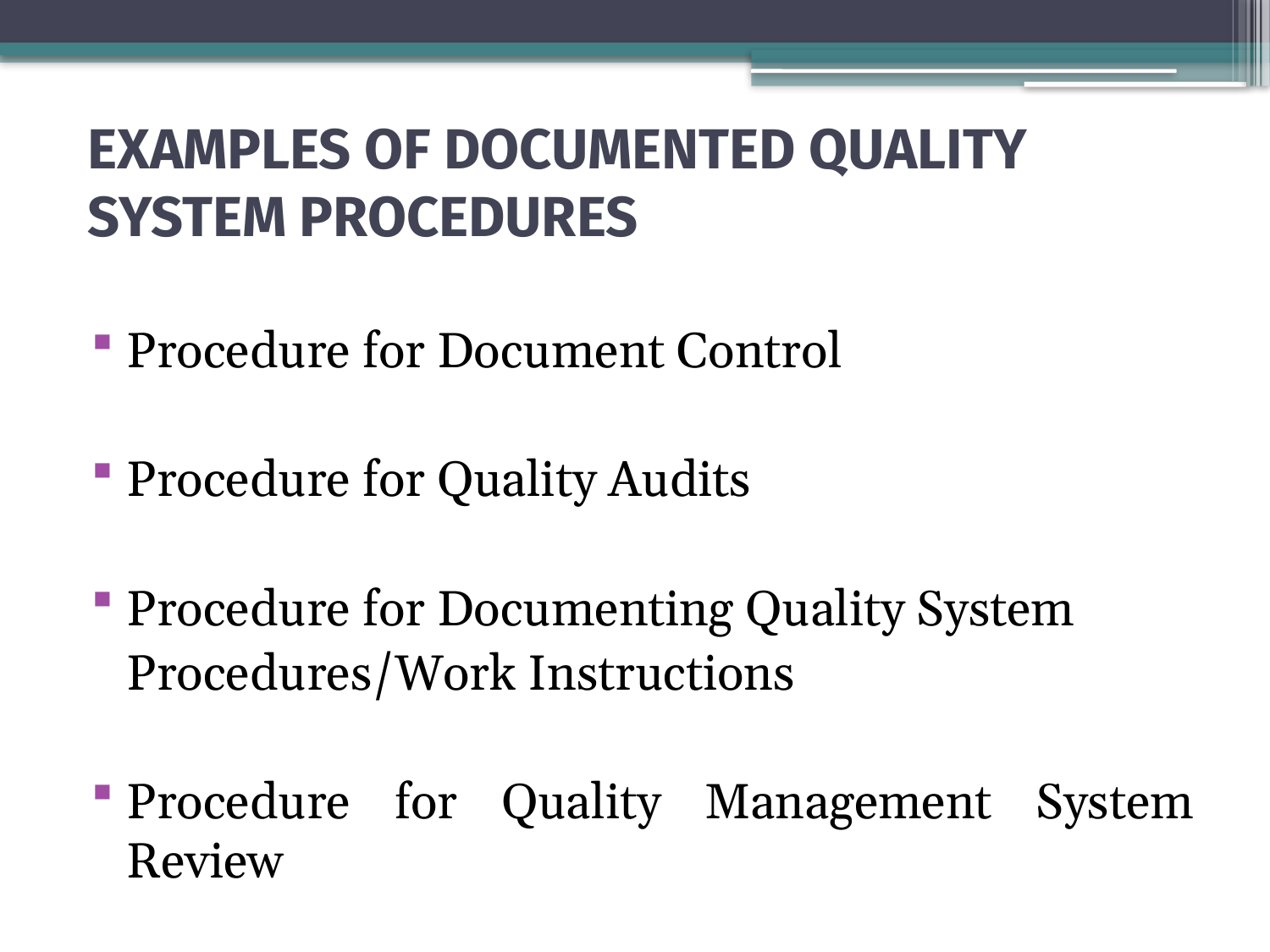

# Examples of Documented Quality System Procedures
Procedure for Document Control

Procedure for Quality Audits

Procedure for Documenting Quality System
   Procedures/Work Instructions

Procedure for Quality Management System Review